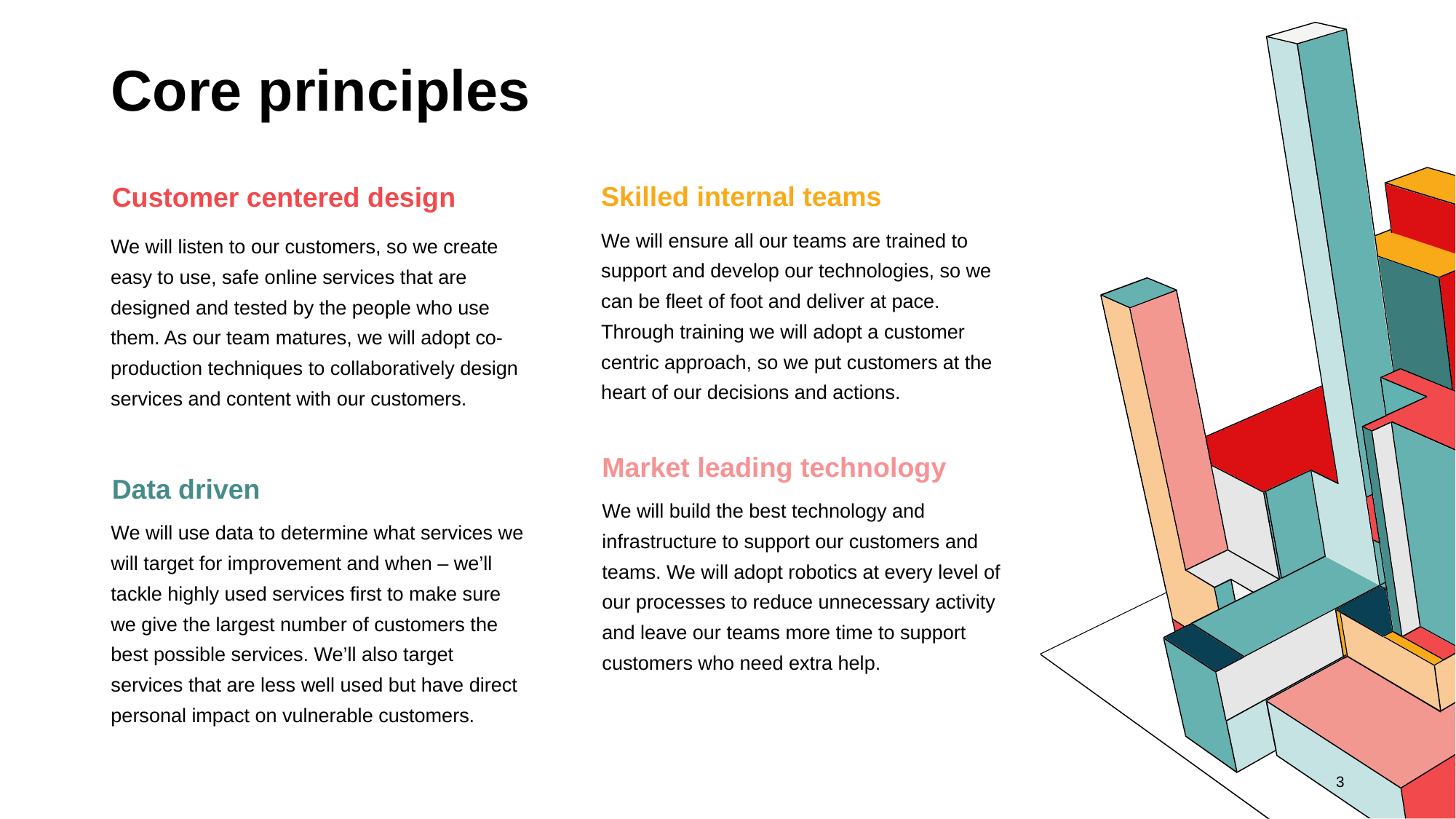

# Core principles
Skilled internal teams
Customer centered design
We will ensure all our teams are trained to support and develop our technologies, so we can be fleet of foot and deliver at pace. Through training we will adopt a customer centric approach, so we put customers at the heart of our decisions and actions.
We will listen to our customers, so we create easy to use, safe online services that are designed and tested by the people who use them. As our team matures, we will adopt co-production techniques to collaboratively design services and content with our customers.
Market leading technology
Data driven
We will build the best technology and infrastructure to support our customers and teams. We will adopt robotics at every level of our processes to reduce unnecessary activity and leave our teams more time to support customers who need extra help.
We will use data to determine what services we will target for improvement and when – we’ll tackle highly used services first to make sure we give the largest number of customers the best possible services. We’ll also target services that are less well used but have direct personal impact on vulnerable customers.
3